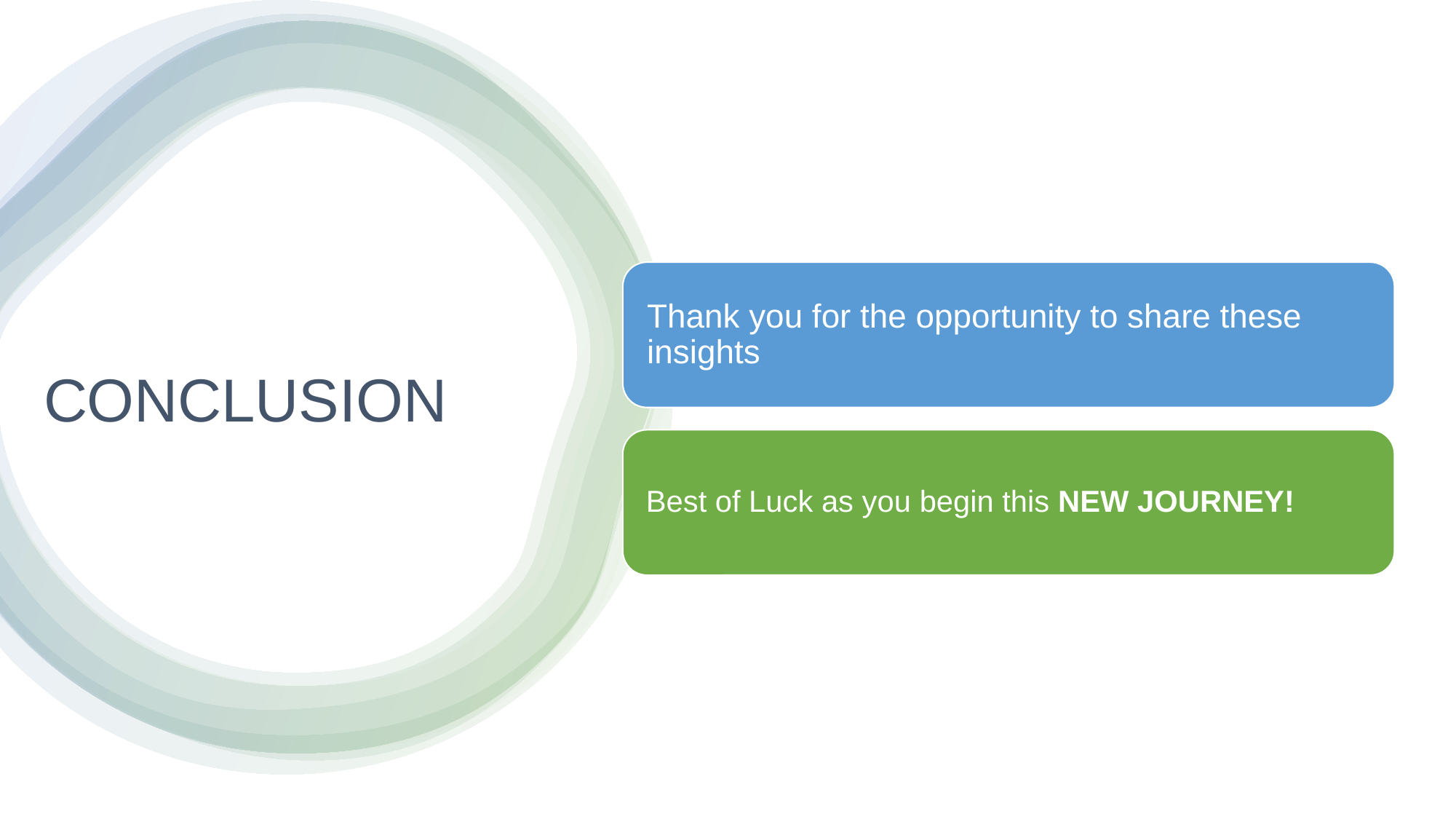

Thank you for the opportunity to share these insights
Best of Luck as you begin this NEW JOURNEY!
# CONCLUSION